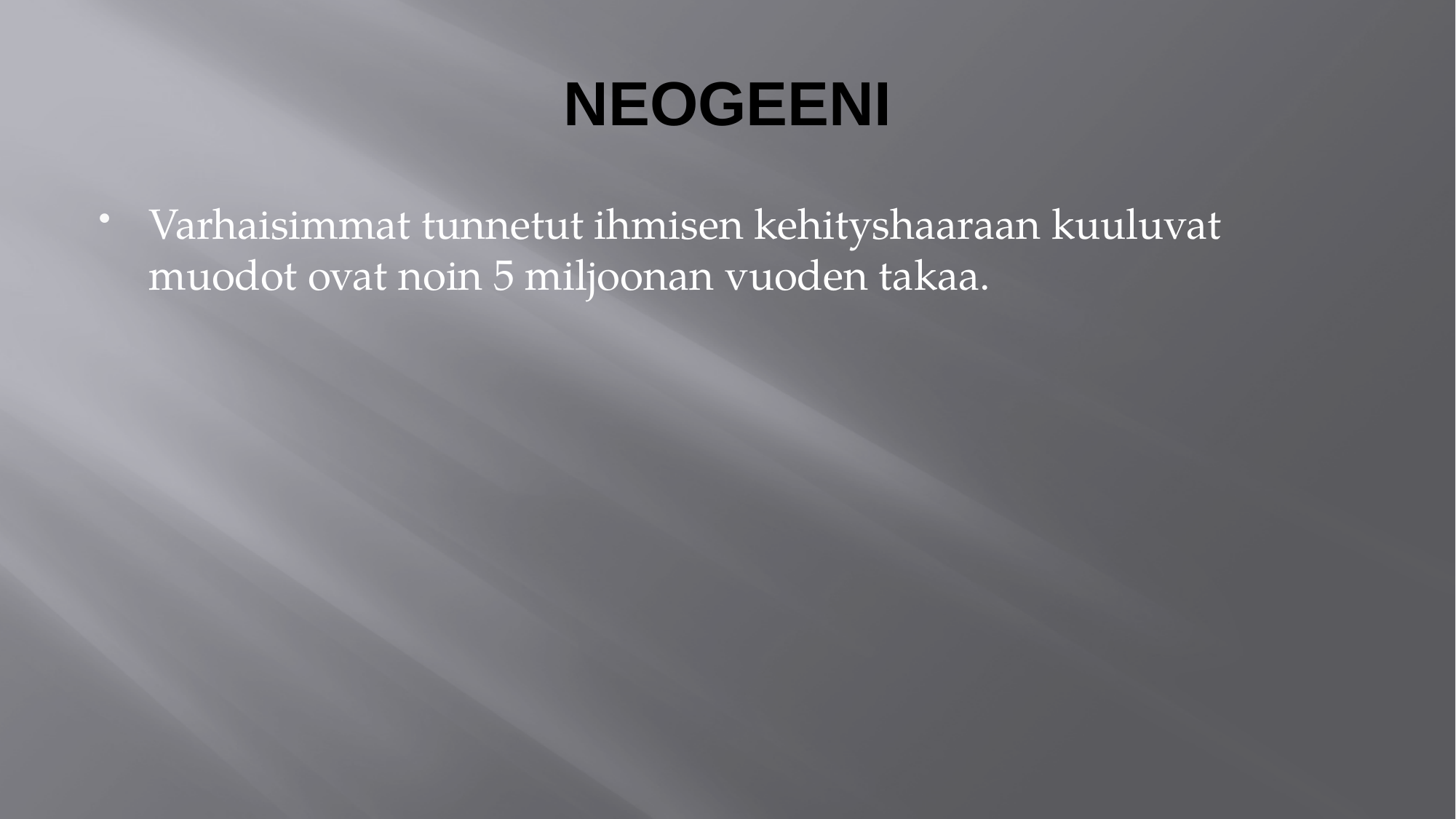

# NEOGEENI
Varhaisimmat tunnetut ihmisen kehityshaaraan kuuluvat muodot ovat noin 5 miljoonan vuoden takaa.